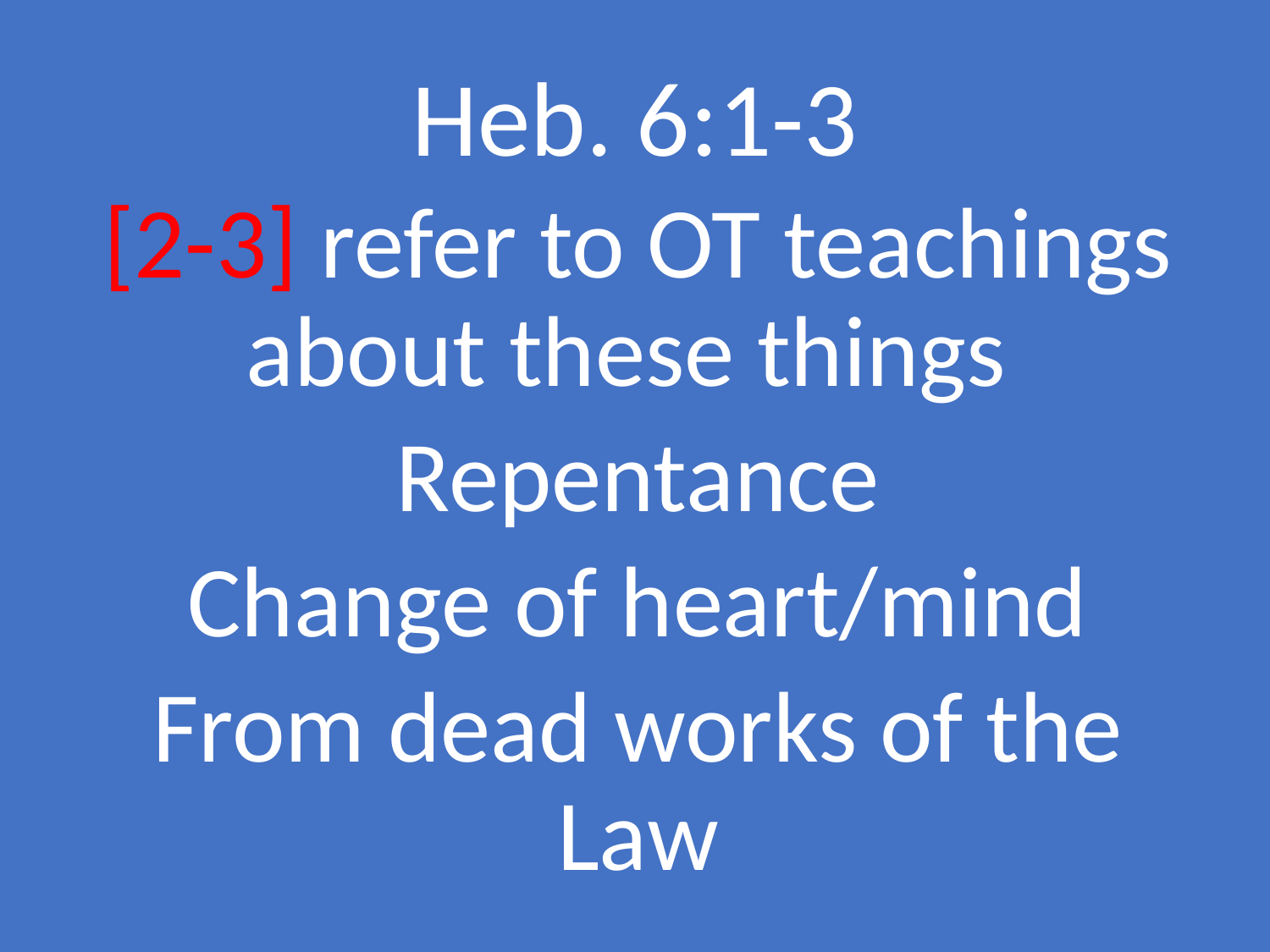

# Heb. 6:1-3
[2-3] refer to OT teachings about these things
Repentance
Change of heart/mind
From dead works of the Law